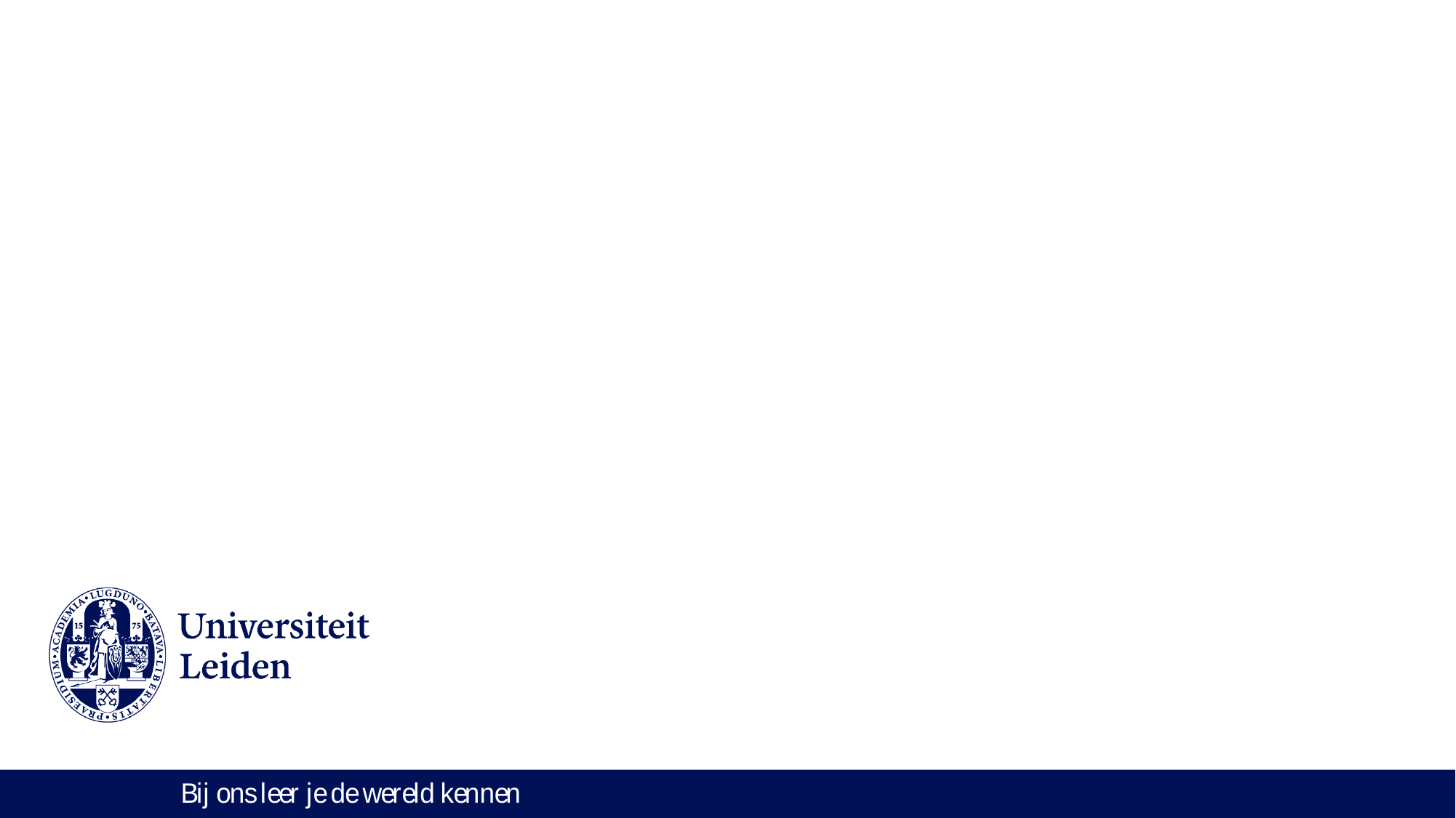

# Creating an open and inclusive academic community
Leiden University
September 2024